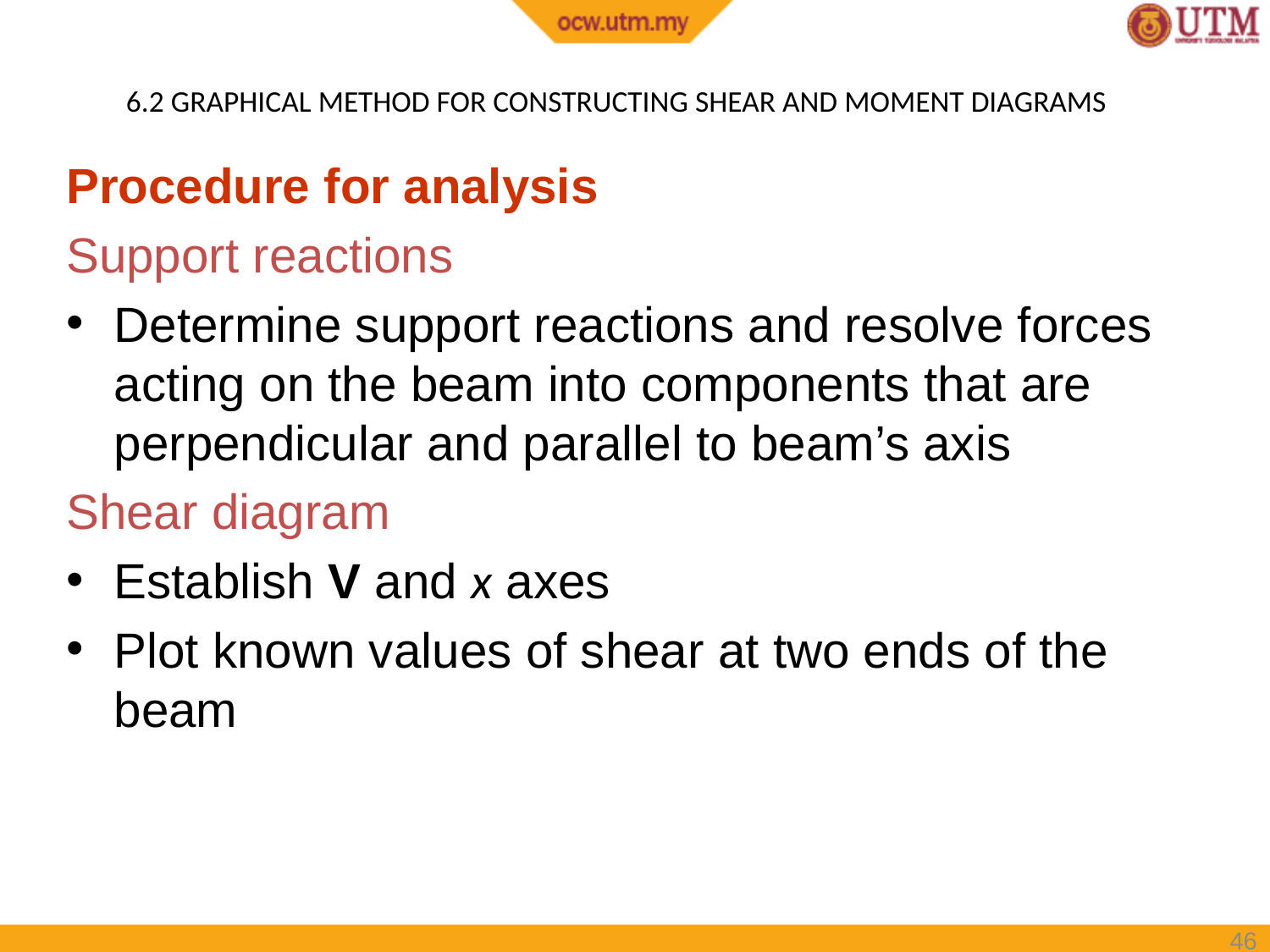

# 6.2 GRAPHICAL METHOD FOR CONSTRUCTING SHEAR AND MOMENT DIAGRAMS
Procedure for analysis
Support reactions
Determine support reactions and resolve forces acting on the beam into components that are perpendicular and parallel to beam’s axis
Shear diagram
Establish V and x axes
Plot known values of shear at two ends of the beam
46